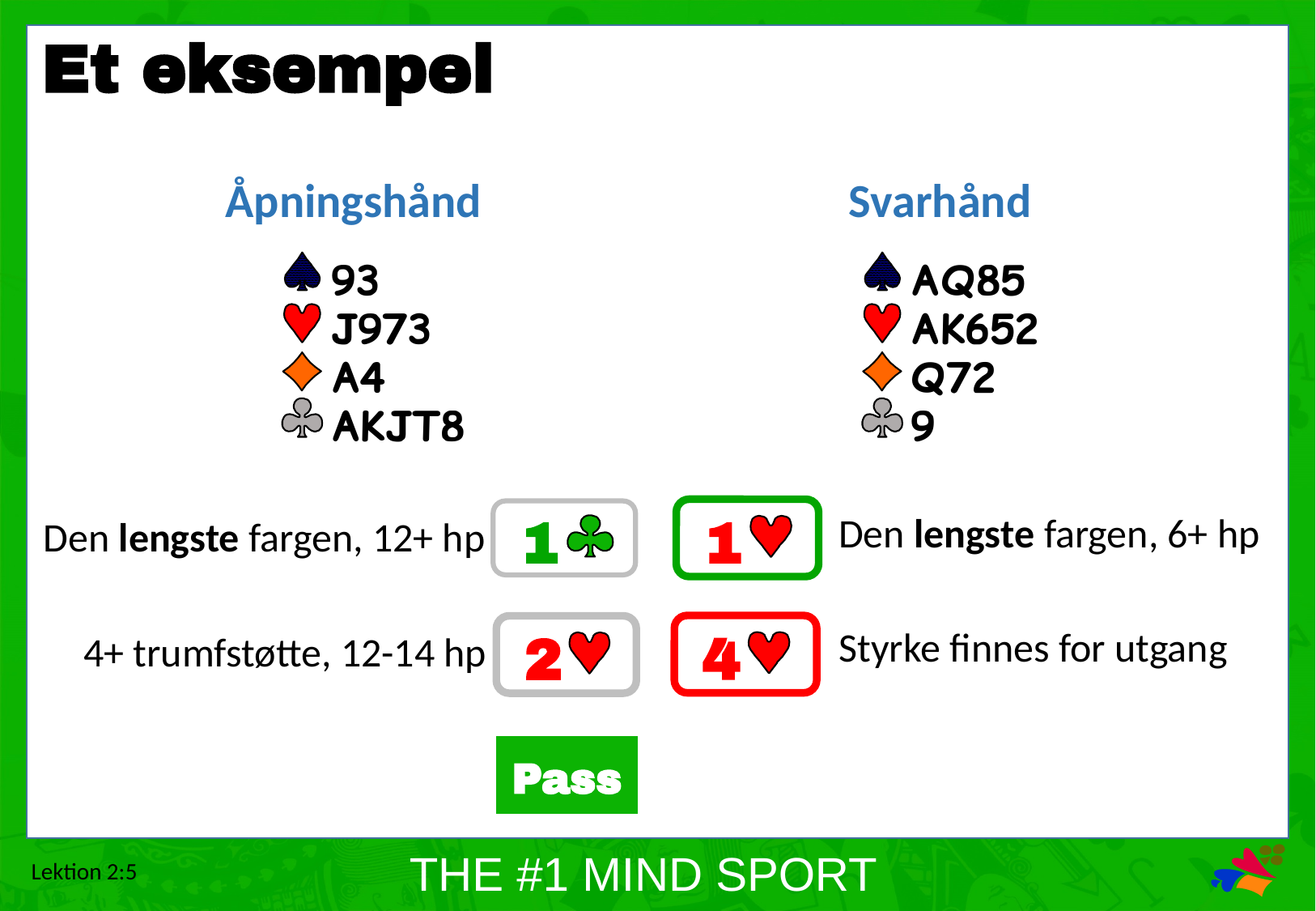

# Et eksempel
Åpningshånd
Svarhånd
93
J973
A4
AKJT8

AQ85
AK652
Q72
9

1

1

Den lengste fargen, 6+ hp
Den lengste fargen, 12+ hp
4

2

Styrke finnes for utgang
4+ trumfstøtte, 12-14 hp
Pass